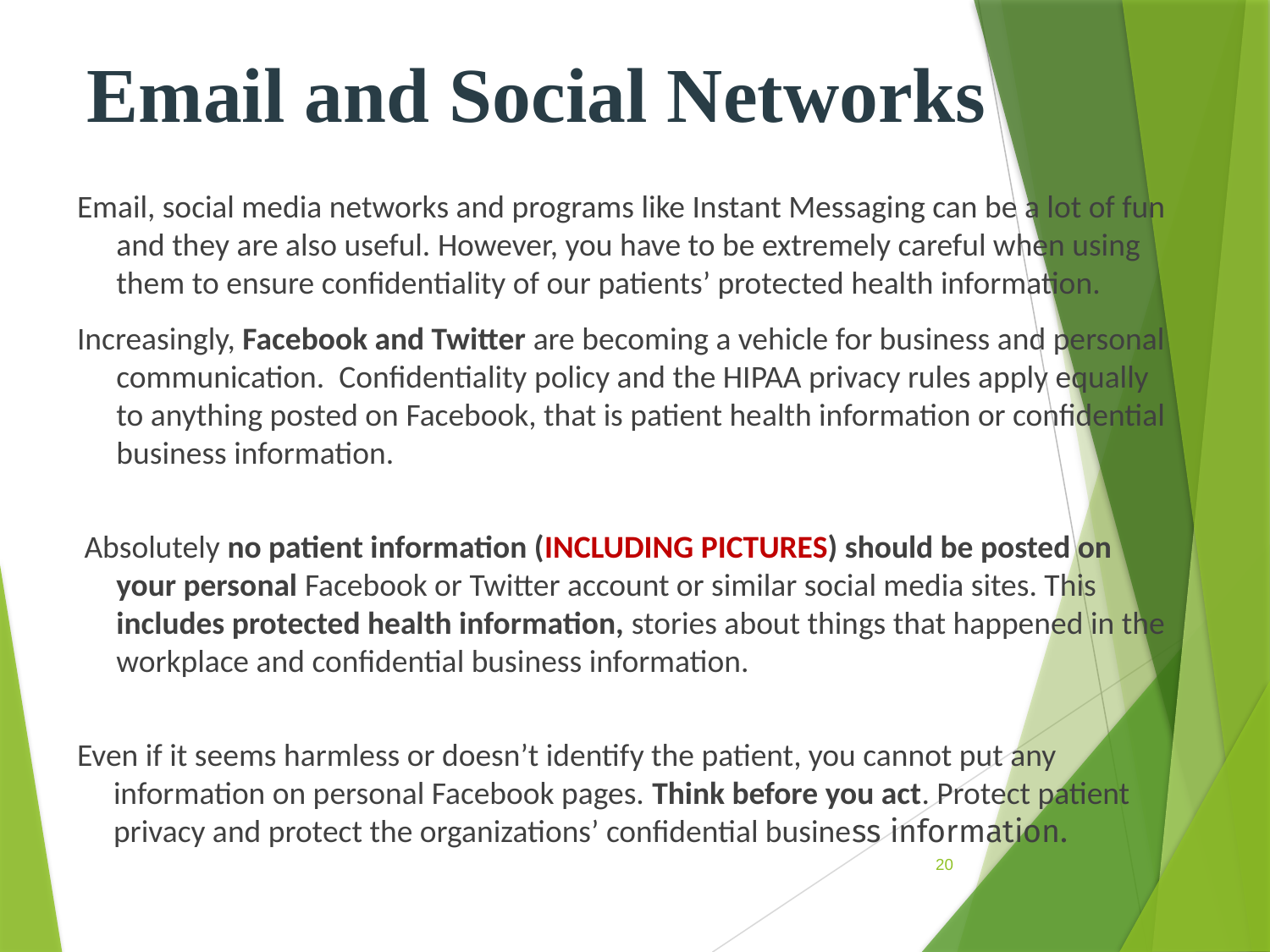

# Email and Social Networks
Email, social media networks and programs like Instant Messaging can be a lot of fun and they are also useful. However, you have to be extremely careful when using them to ensure confidentiality of our patients’ protected health information.
Increasingly, Facebook and Twitter are becoming a vehicle for business and personal communication.  Confidentiality policy and the HIPAA privacy rules apply equally to anything posted on Facebook, that is patient health information or confidential business information.

 Absolutely no patient information (INCLUDING PICTURES) should be posted on your personal Facebook or Twitter account or similar social media sites. This includes protected health information, stories about things that happened in the workplace and confidential business information.

Even if it seems harmless or doesn’t identify the patient, you cannot put any information on personal Facebook pages. Think before you act. Protect patient privacy and protect the organizations’ confidential business information.
20